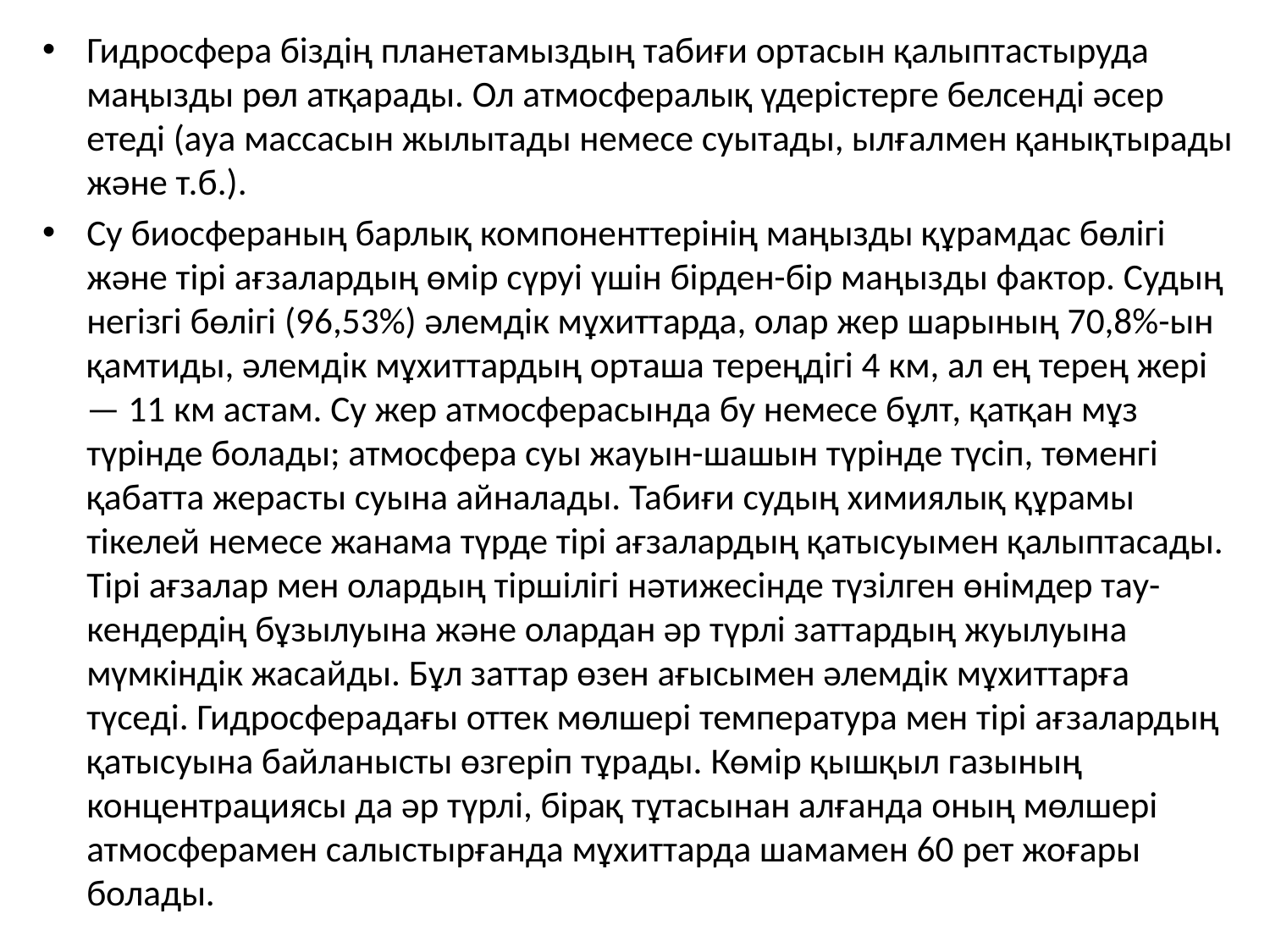

Гидросфера біздің планетамыздың табиғи ортасын қалыптастыруда маңызды рөл атқарады. Ол атмосфералық үдерістерге белсенді әсер етеді (ауа массасын жылытады немесе суытады, ылғалмен қанықтырады және т.б.).
Су биосфераның барлық компоненттерінің маңызды құрамдас бөлігі және тірі ағзалардың өмір сүруі үшін бірден-бір маңызды фактор. Судың негізгі бөлігі (96,53%) әлемдік мұхиттарда, олар жер шарының 70,8%-ын қамтиды, әлемдік мұхиттардың орташа тереңдігі 4 км, ал ең терең жері — 11 км астам. Су жер атмосферасында бу немесе бұлт, қатқан мұз түрінде болады; атмосфера суы жауын-шашын түрінде түсіп, төменгі қабатта жерасты суына айналады. Табиғи судың химиялық құрамы тікелей немесе жанама түрде тірі ағзалардың қатысуымен қалыптасады. Тірі ағзалар мен олардың тіршілігі нәтижесінде түзілген өнімдер тау-кендердің бұзылуына және олардан әр түрлі заттардың жуылуына мүмкіндік жасайды. Бұл заттар өзен ағысымен әлемдік мұхиттарға түседі. Гидросферадағы оттек мөлшері температура мен тірі ағзалардың қатысуына байланысты өзгеріп тұрады. Көмір қышқыл газының концентрациясы да әр түрлі, бірақ тұтасынан алғанда оның мөлшері атмосферамен салыстырғанда мұхиттарда шамамен 60 рет жоғары болады.